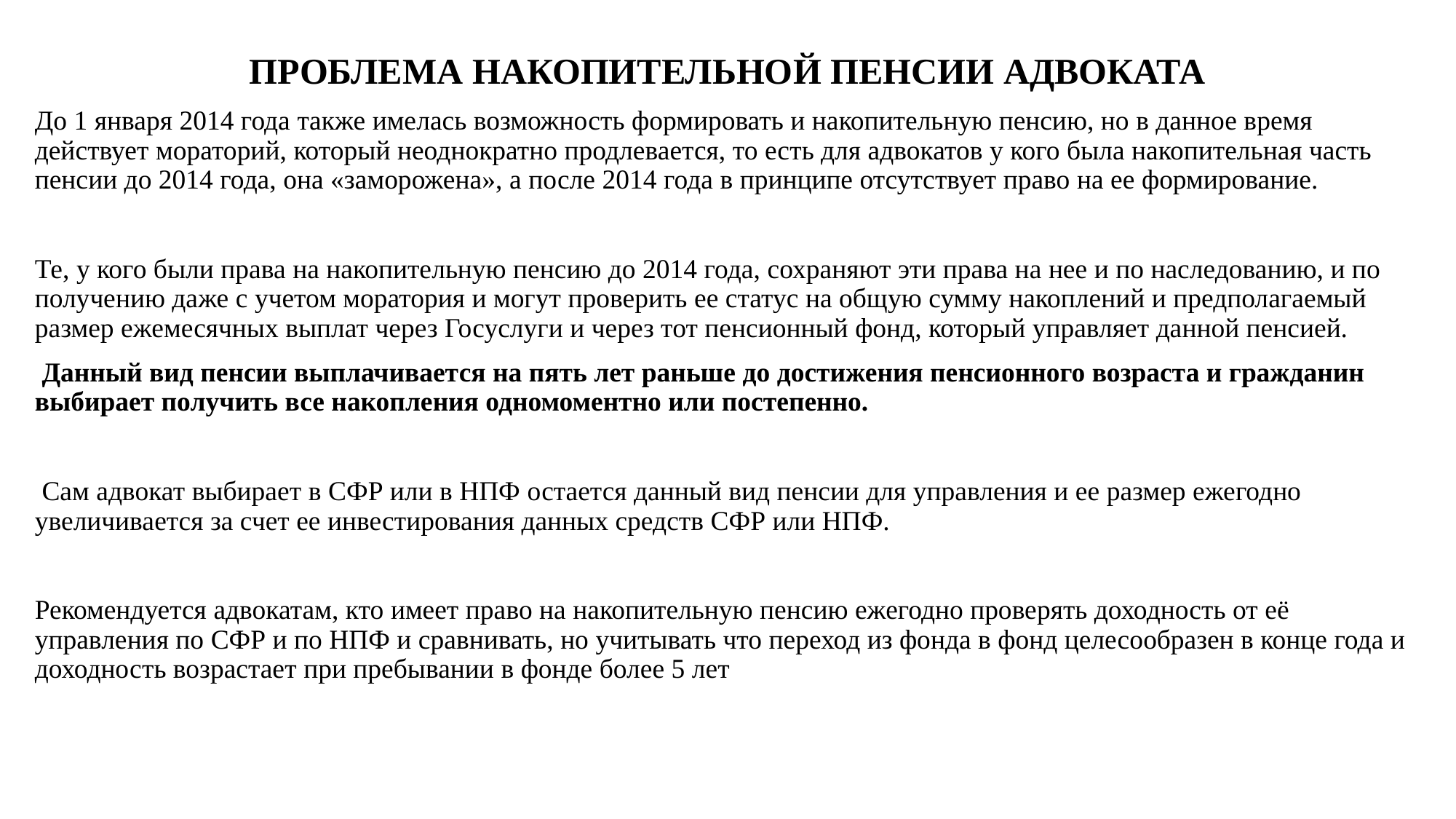

# ПРОБЛЕМА НАКОПИТЕЛЬНОЙ ПЕНСИИ АДВОКАТА
До 1 января 2014 года также имелась возможность формировать и накопительную пенсию, но в данное время действует мораторий, который неоднократно продлевается, то есть для адвокатов у кого была накопительная часть пенсии до 2014 года, она «заморожена», а после 2014 года в принципе отсутствует право на ее формирование.

Те, у кого были права на накопительную пенсию до 2014 года, сохраняют эти права на нее и по наследованию, и по получению даже с учетом моратория и могут проверить ее статус на общую сумму накоплений и предполагаемый размер ежемесячных выплат через Госуслуги и через тот пенсионный фонд, который управляет данной пенсией.
 Данный вид пенсии выплачивается на пять лет раньше до достижения пенсионного возраста и гражданин выбирает получить все накопления одномоментно или постепенно.

 Сам адвокат выбирает в СФР или в НПФ остается данный вид пенсии для управления и ее размер ежегодно увеличивается за счет ее инвестирования данных средств СФР или НПФ.

Рекомендуется адвокатам, кто имеет право на накопительную пенсию ежегодно проверять доходность от её управления по СФР и по НПФ и сравнивать, но учитывать что переход из фонда в фонд целесообразен в конце года и доходность возрастает при пребывании в фонде более 5 лет